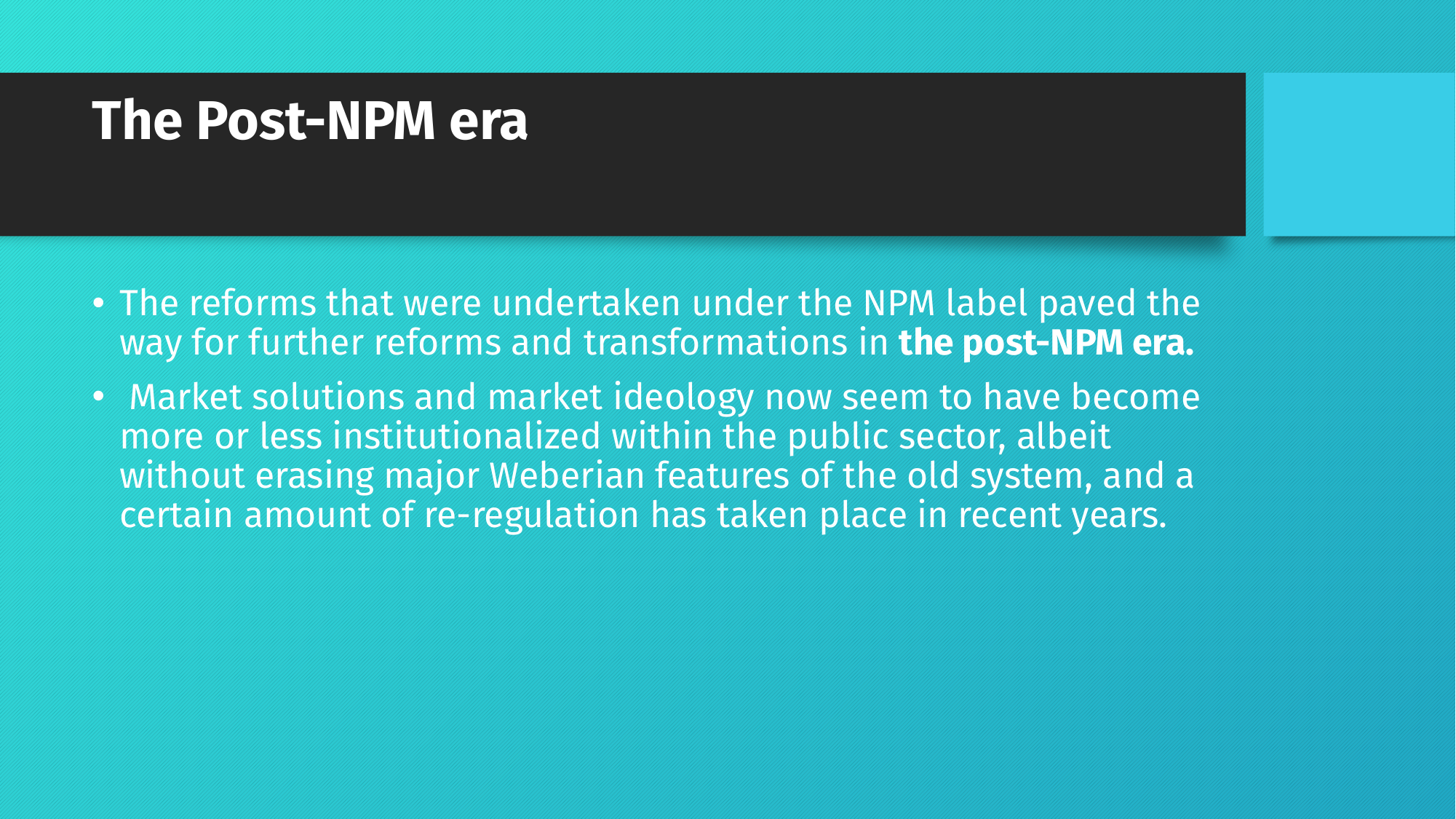

# The Post-NPM era
The reforms that were undertaken under the NPM label paved the way for further reforms and transformations in the post-NPM era.
 Market solutions and market ideology now seem to have become more or less institutionalized within the public sector, albeit without erasing major Weberian features of the old system, and a certain amount of re-regulation has taken place in recent years.